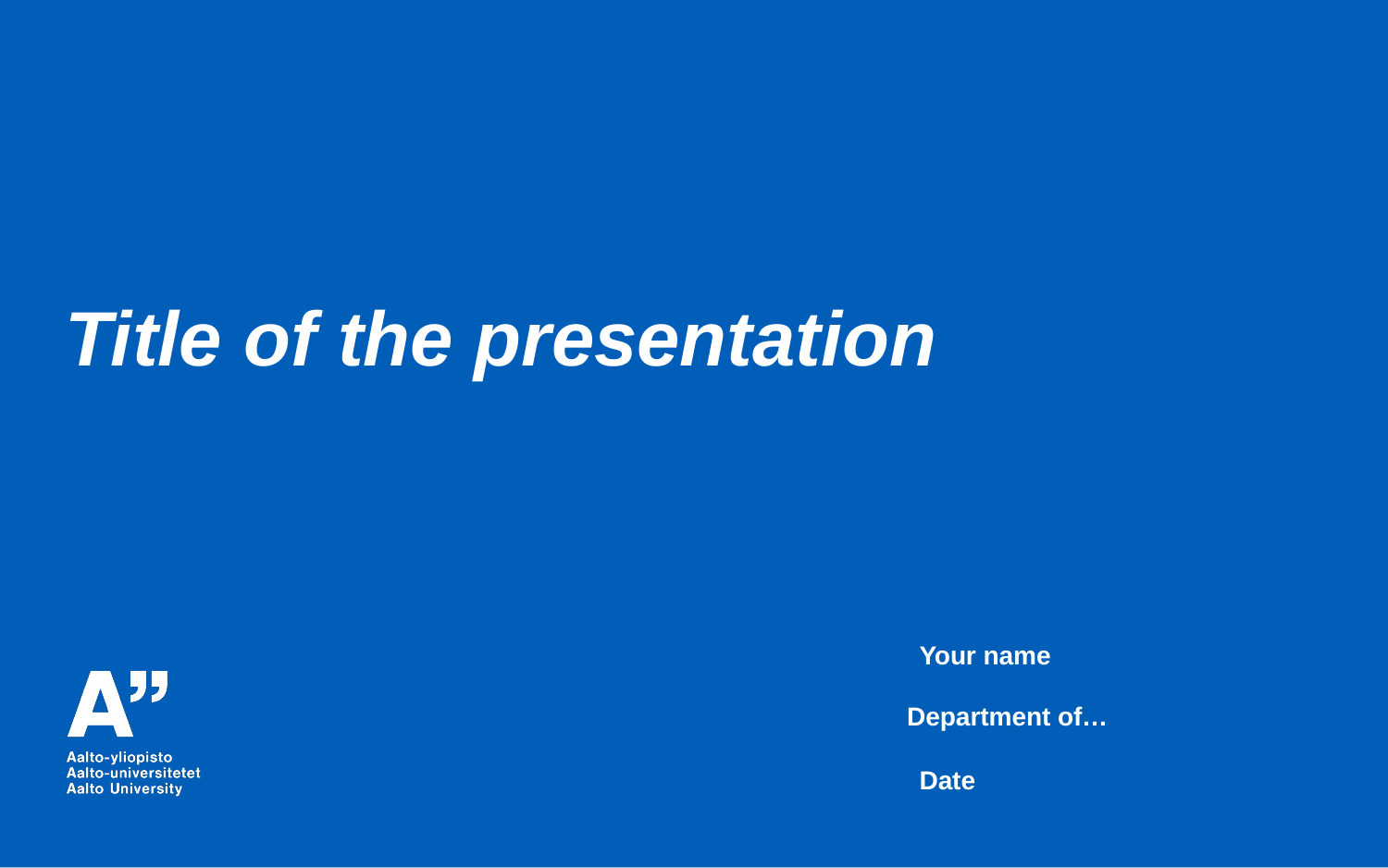

Title of the presentation
Your name
Department of…
Date